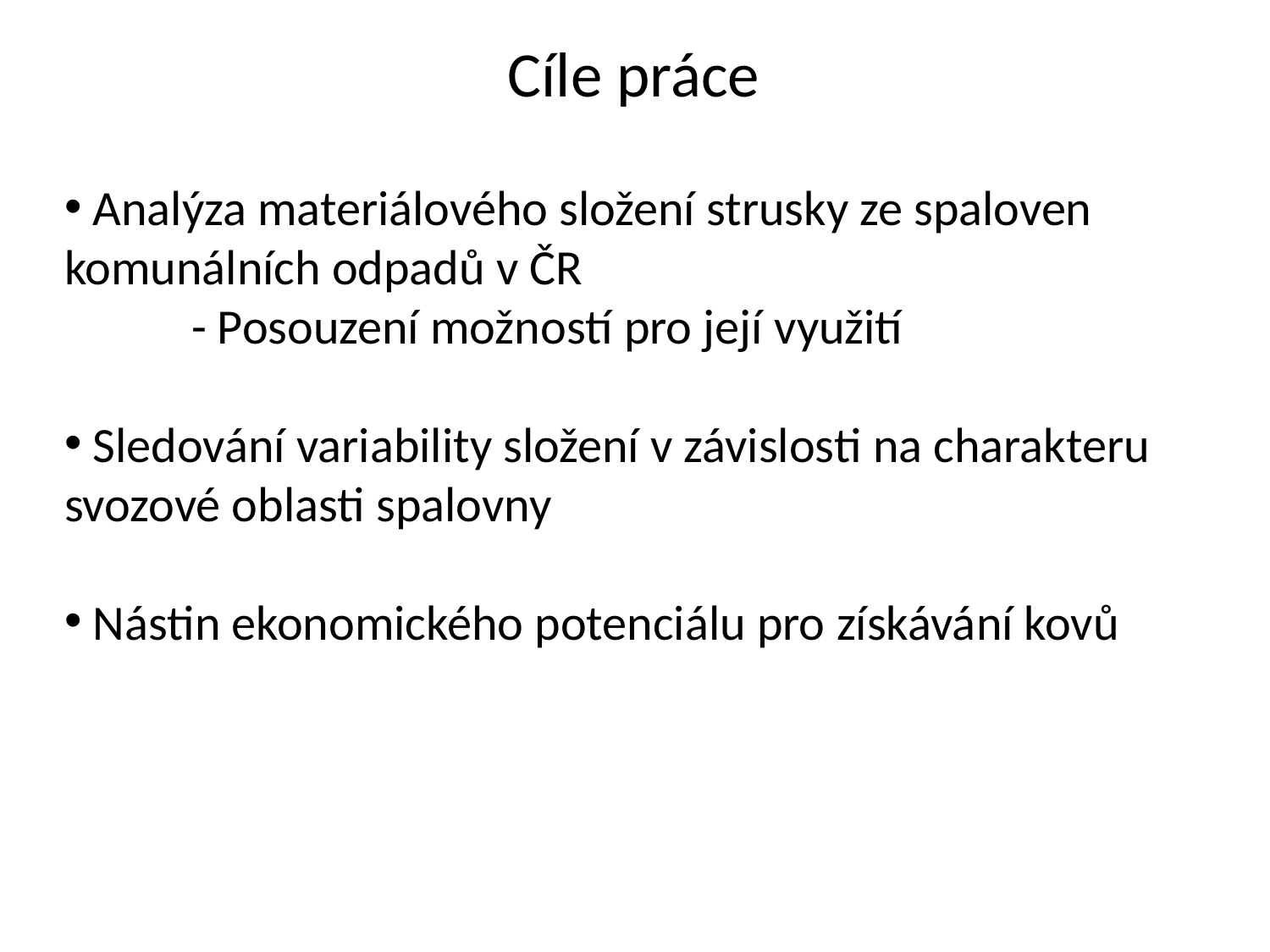

Cíle práce
 Analýza materiálového složení strusky ze spaloven komunálních odpadů v ČR
- Posouzení možností pro její využití

 Sledování variability složení v závislosti na charakteru svozové oblasti spalovny

 Nástin ekonomického potenciálu pro získávání kovů